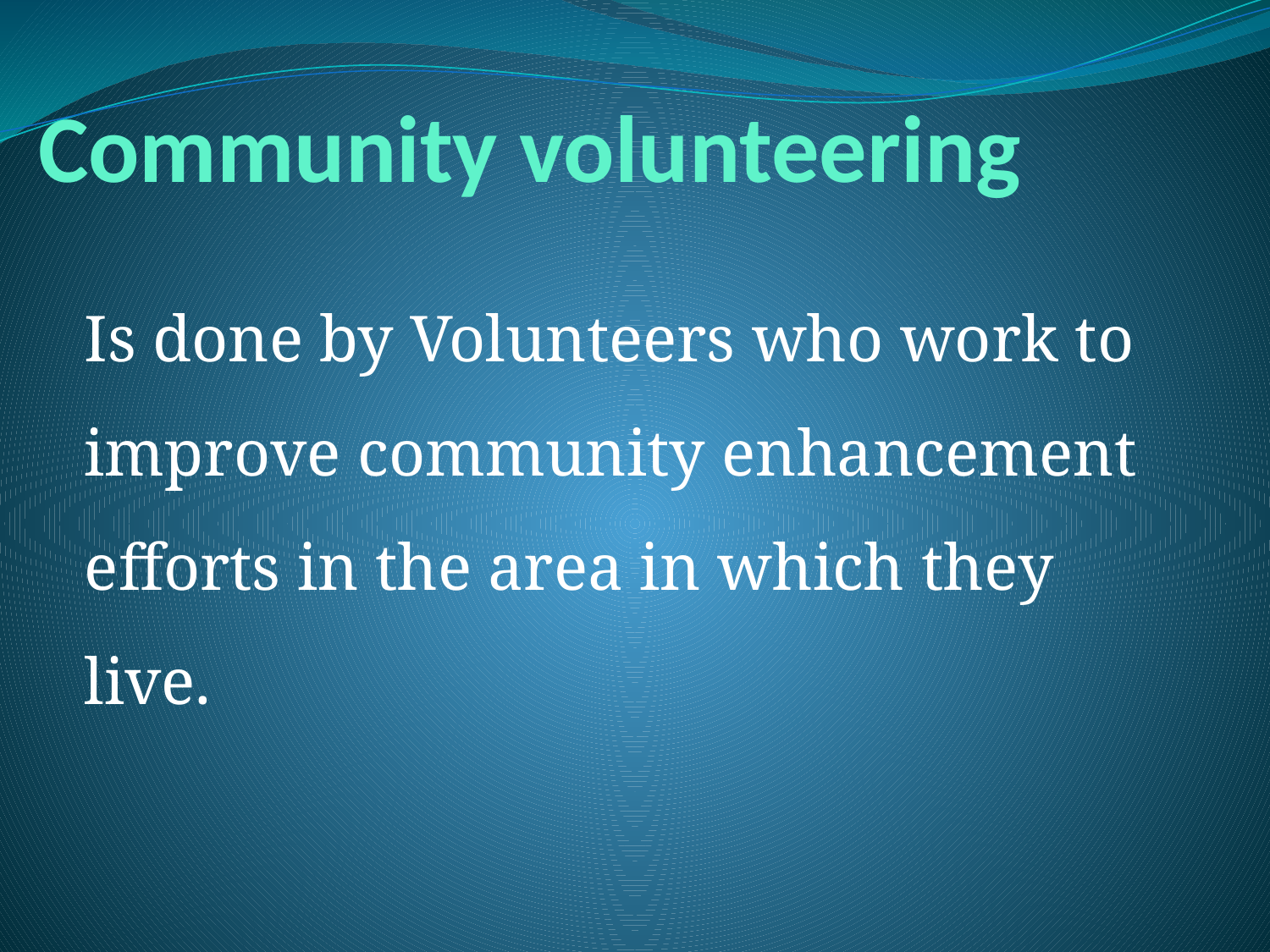

# Community volunteering
Is done by Volunteers who work to improve community enhancement efforts in the area in which they live.